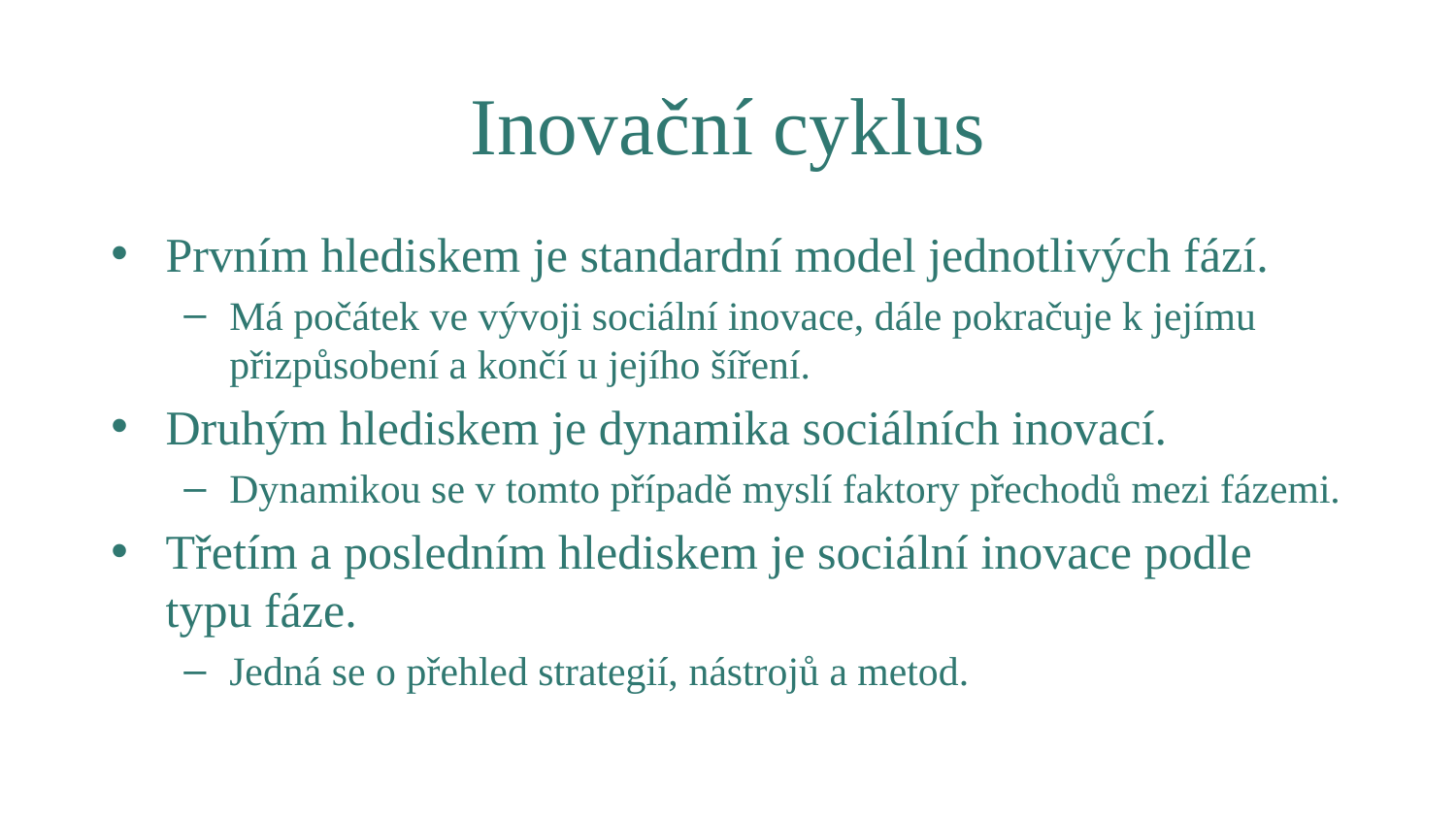

# Inovační cyklus
Prvním hlediskem je standardní model jednotlivých fází.
Má počátek ve vývoji sociální inovace, dále pokračuje k jejímu přizpůsobení a končí u jejího šíření.
Druhým hlediskem je dynamika sociálních inovací.
Dynamikou se v tomto případě myslí faktory přechodů mezi fázemi.
Třetím a posledním hlediskem je sociální inovace podle typu fáze.
Jedná se o přehled strategií, nástrojů a metod.